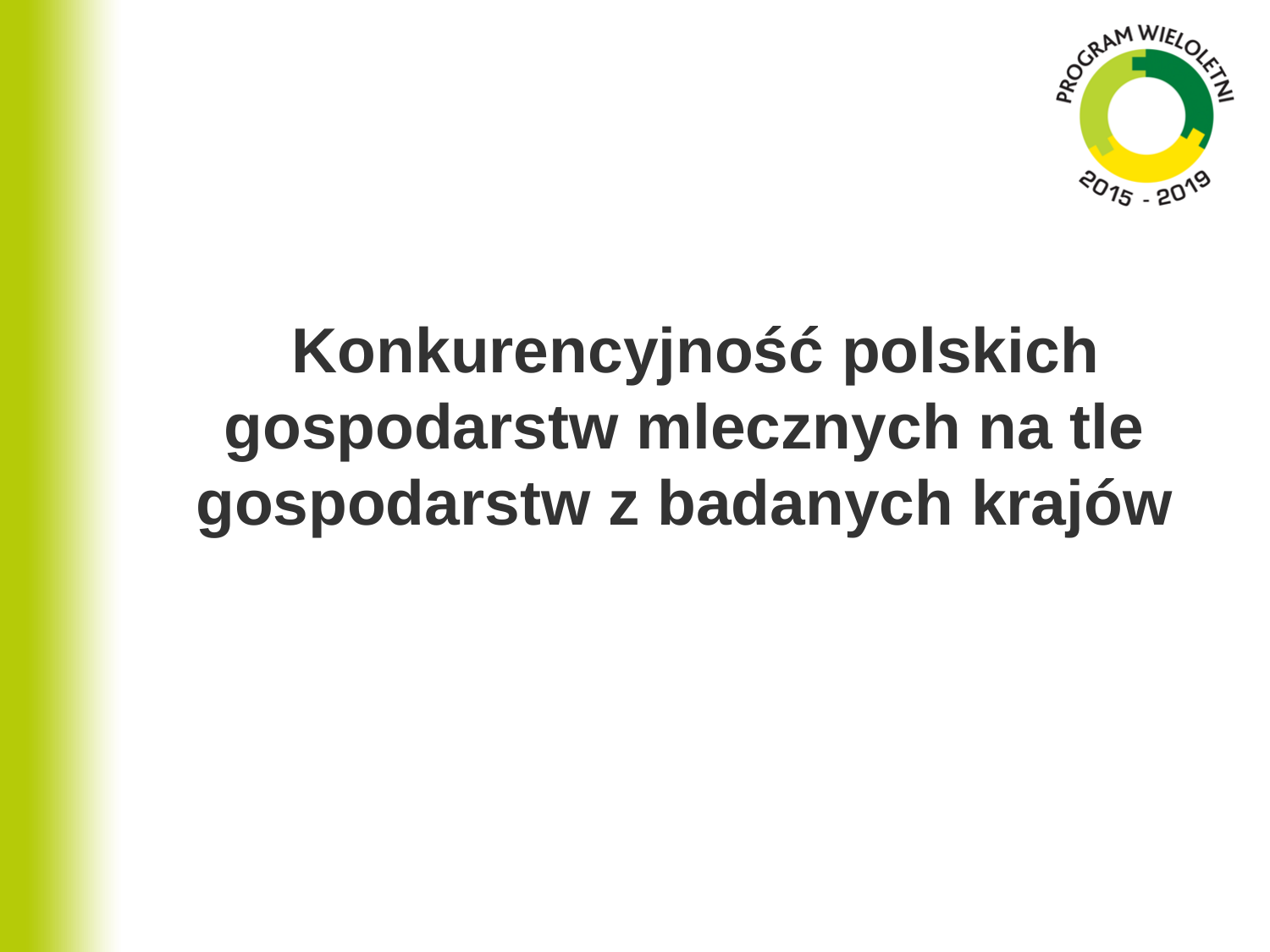

Konkurencyjność polskich gospodarstw mlecznych na tle gospodarstw z badanych krajów